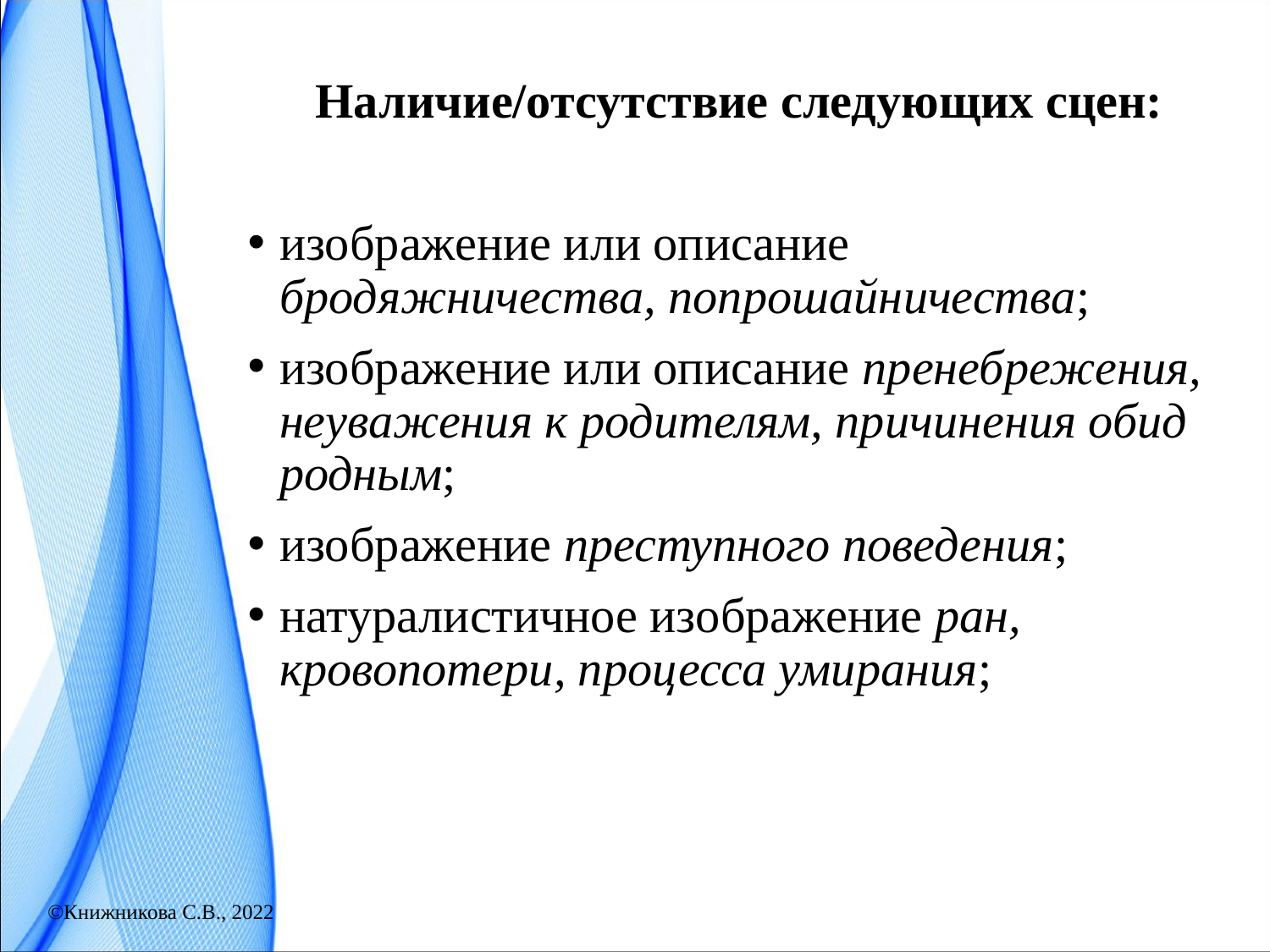

Наличие/отсутствие следующих сцен:

изображение или описание бродяжничества, попрошайничества;
изображение или описание пренебрежения, неуважения к родителям, причинения обид родным;
изображение преступного поведения;
натуралистичное изображение ран, кровопотери, процесса умирания;

©Книжникова С.В., 2022